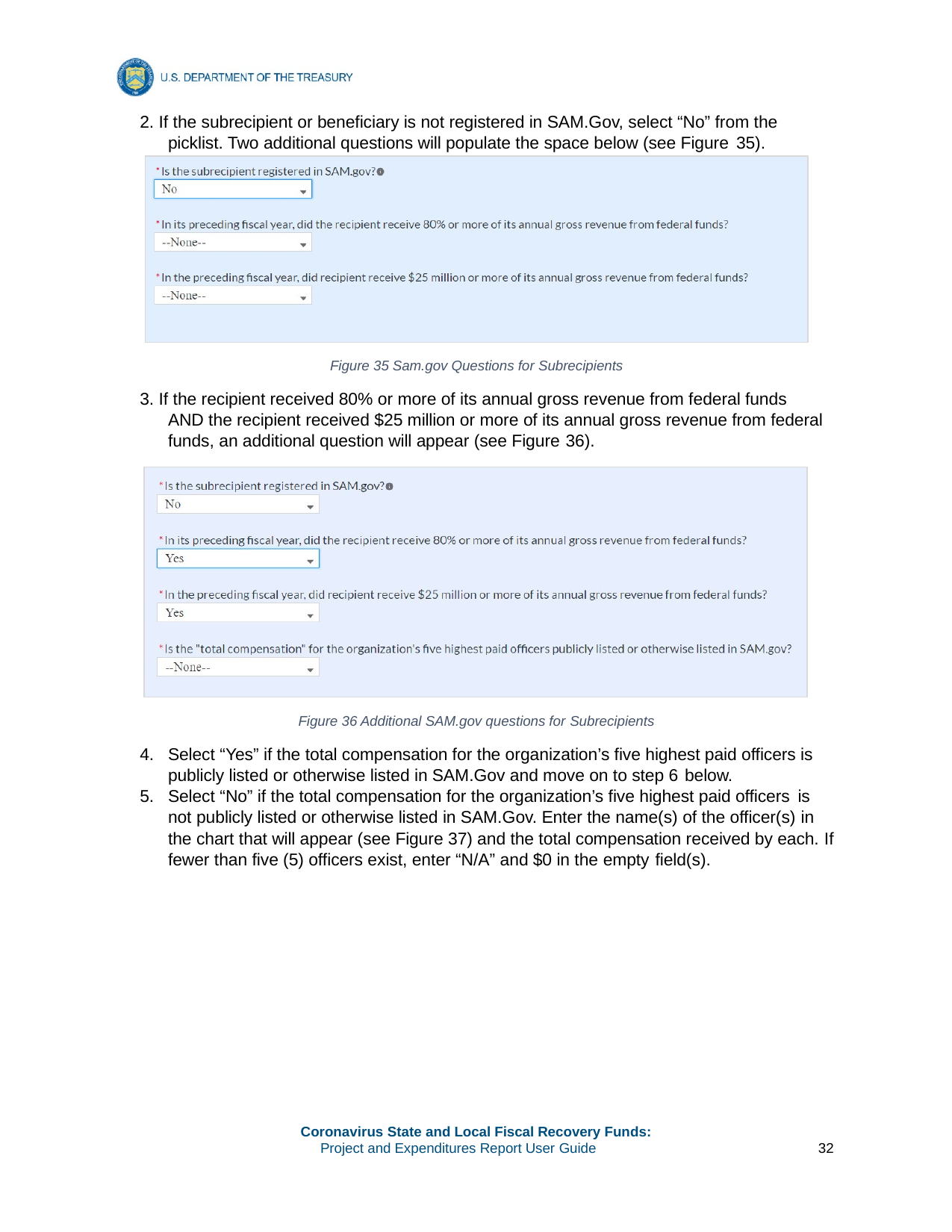

2. If the subrecipient or beneficiary is not registered in SAM.Gov, select “No” from the  picklist. Two additional questions will populate the space below (see Figure 35).

Figure 35 Sam.gov Questions for Subrecipients
3. If the recipient received 80% or more of its annual gross revenue from federal funds  AND the recipient received $25 million or more of its annual gross revenue from federal  funds, an additional question will appear (see Figure 36).

Figure 36 Additional SAM.gov questions for Subrecipients
Select “Yes” if the total compensation for the organization’s five highest paid officers is  publicly listed or otherwise listed in SAM.Gov and move on to step 6 below.
Select “No” if the total compensation for the organization’s five highest paid officers is
not publicly listed or otherwise listed in SAM.Gov. Enter the name(s) of the officer(s) in  the chart that will appear (see Figure 37) and the total compensation received by each. If  fewer than five (5) officers exist, enter “N/A” and $0 in the empty field(s).
Coronavirus State and Local Fiscal Recovery Funds:
Project and Expenditures Report User Guide
32